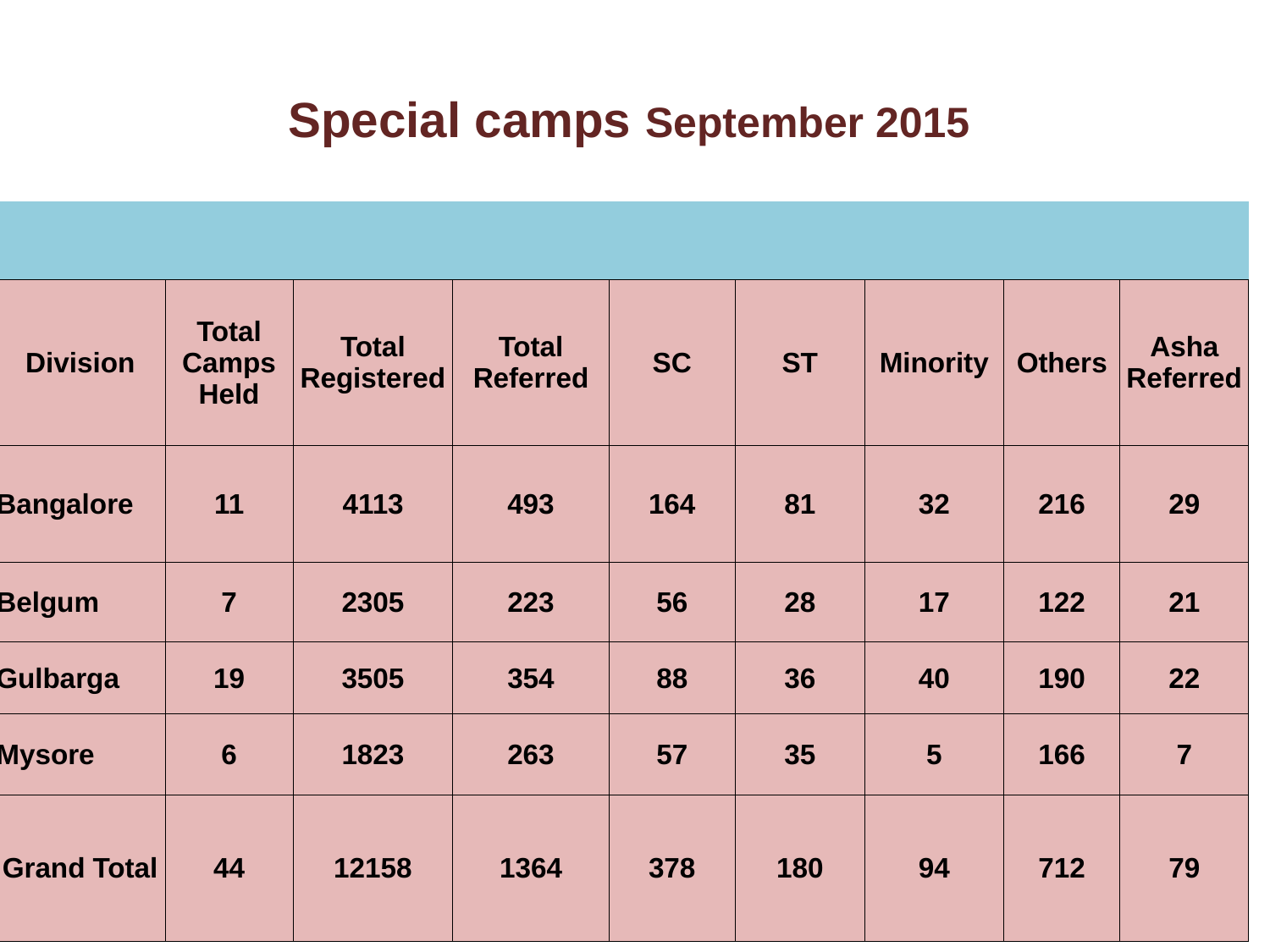

# Special camps September 2015
|  |  |  |  |  |  |  |  |  |
| --- | --- | --- | --- | --- | --- | --- | --- | --- |
| Division | Total Camps Held | Total Registered | Total Referred | SC | ST | Minority | Others | Asha Referred |
| Bangalore | 11 | 4113 | 493 | 164 | 81 | 32 | 216 | 29 |
| Belgum | 7 | 2305 | 223 | 56 | 28 | 17 | 122 | 21 |
| Gulbarga | 19 | 3505 | 354 | 88 | 36 | 40 | 190 | 22 |
| Mysore | 6 | 1823 | 263 | 57 | 35 | 5 | 166 | 7 |
| Grand Total | 44 | 12158 | 1364 | 378 | 180 | 94 | 712 | 79 |